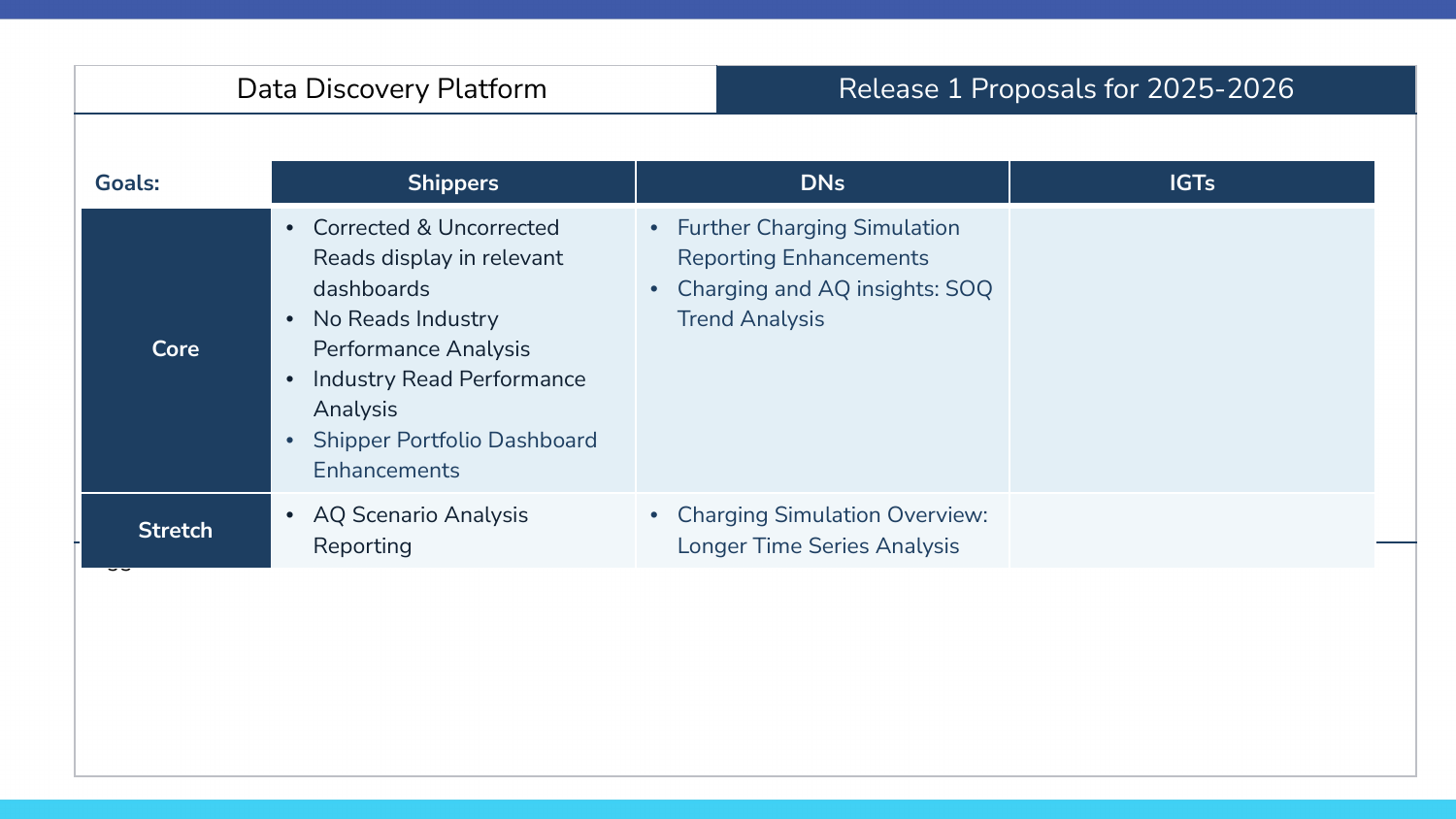

| Data Discovery Platform | Release 1 Proposals for 2025-2026 |
| --- | --- |
|  |  |
| Suggested Features for Release 1 2025 – 2026. |  |
| Goals: | Shippers | DNs | IGTs |
| --- | --- | --- | --- |
| Core | Corrected & Uncorrected Reads display in relevant dashboards No Reads Industry Performance Analysis Industry Read Performance Analysis Shipper Portfolio Dashboard Enhancements | Further Charging Simulation Reporting Enhancements Charging and AQ insights: SOQ Trend Analysis |  |
| Stretch | AQ Scenario Analysis Reporting | Charging Simulation Overview: Longer Time Series Analysis |  |